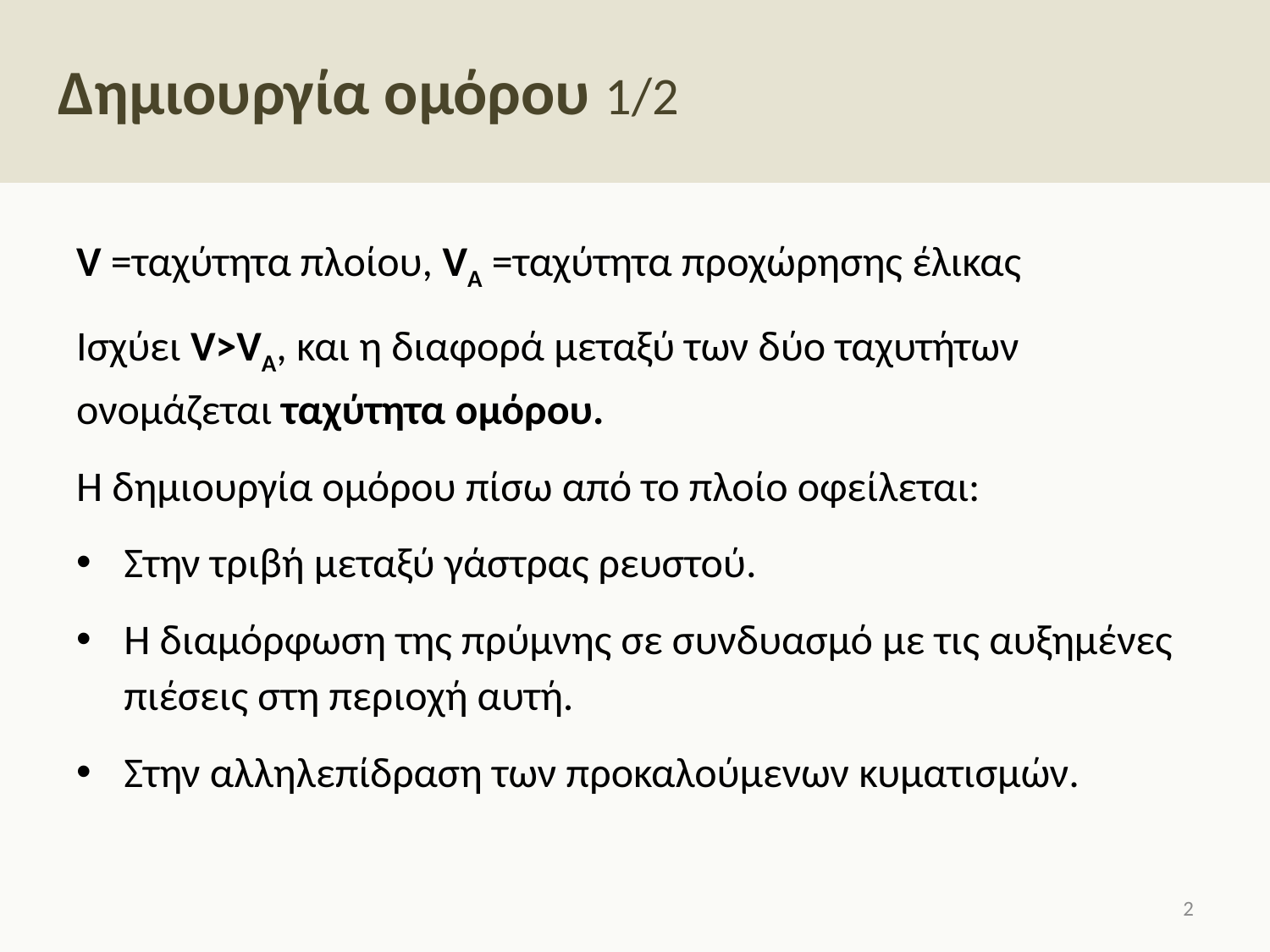

# Δημιουργία ομόρου 1/2
V =ταχύτητα πλοίου, VA =ταχύτητα προχώρησης έλικας
Ισχύει V>VA, και η διαφορά μεταξύ των δύο ταχυτήτων ονομάζεται ταχύτητα ομόρου.
Η δημιουργία ομόρου πίσω από το πλοίο οφείλεται:
Στην τριβή μεταξύ γάστρας ρευστού.
Η διαμόρφωση της πρύμνης σε συνδυασμό με τις αυξημένες πιέσεις στη περιοχή αυτή.
Στην αλληλεπίδραση των προκαλούμενων κυματισμών.
2